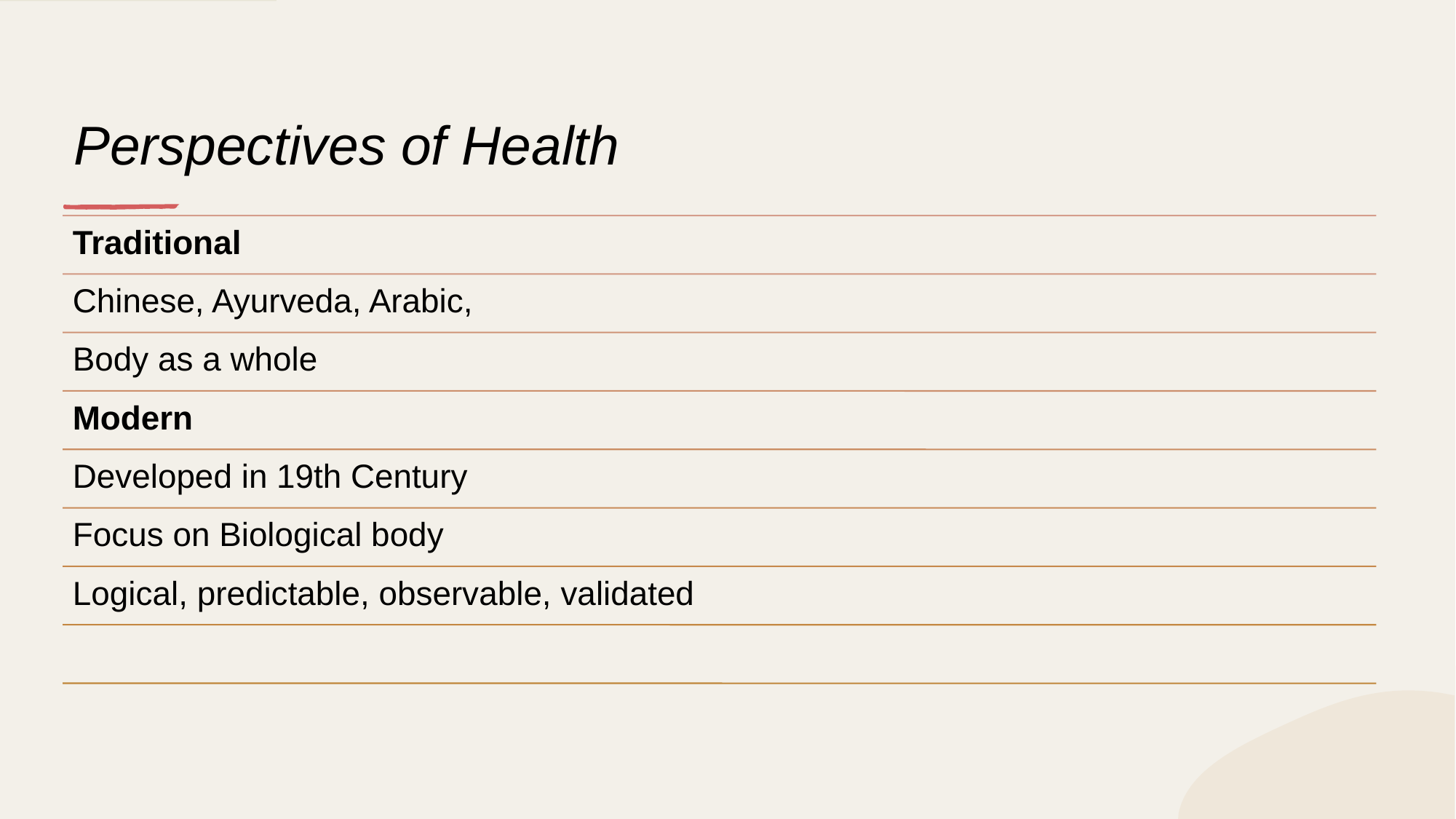

# Perspectives of Health

Traditional
Chinese, Ayurveda, Arabic,
Body as a whole
Modern
Developed in 19th Century
Focus on Biological body
Logical, predictable, observable, validated